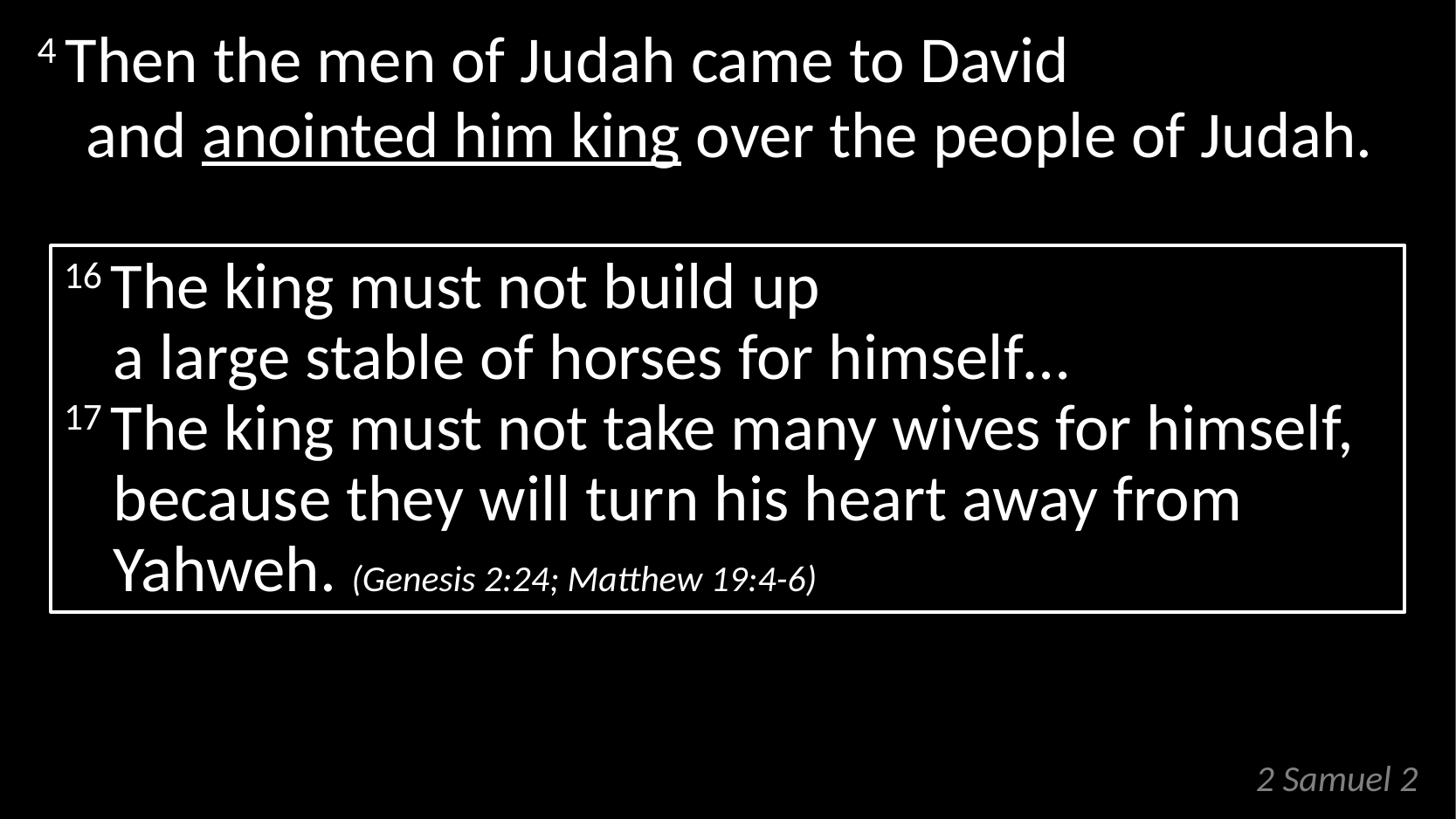

4 Then the men of Judah came to David
and anointed him king over the people of Judah.
16 The king must not build up
a large stable of horses for himself…
17 The king must not take many wives for himself, because they will turn his heart away from Yahweh. (Genesis 2:24; Matthew 19:4-6)
# 2 Samuel 2